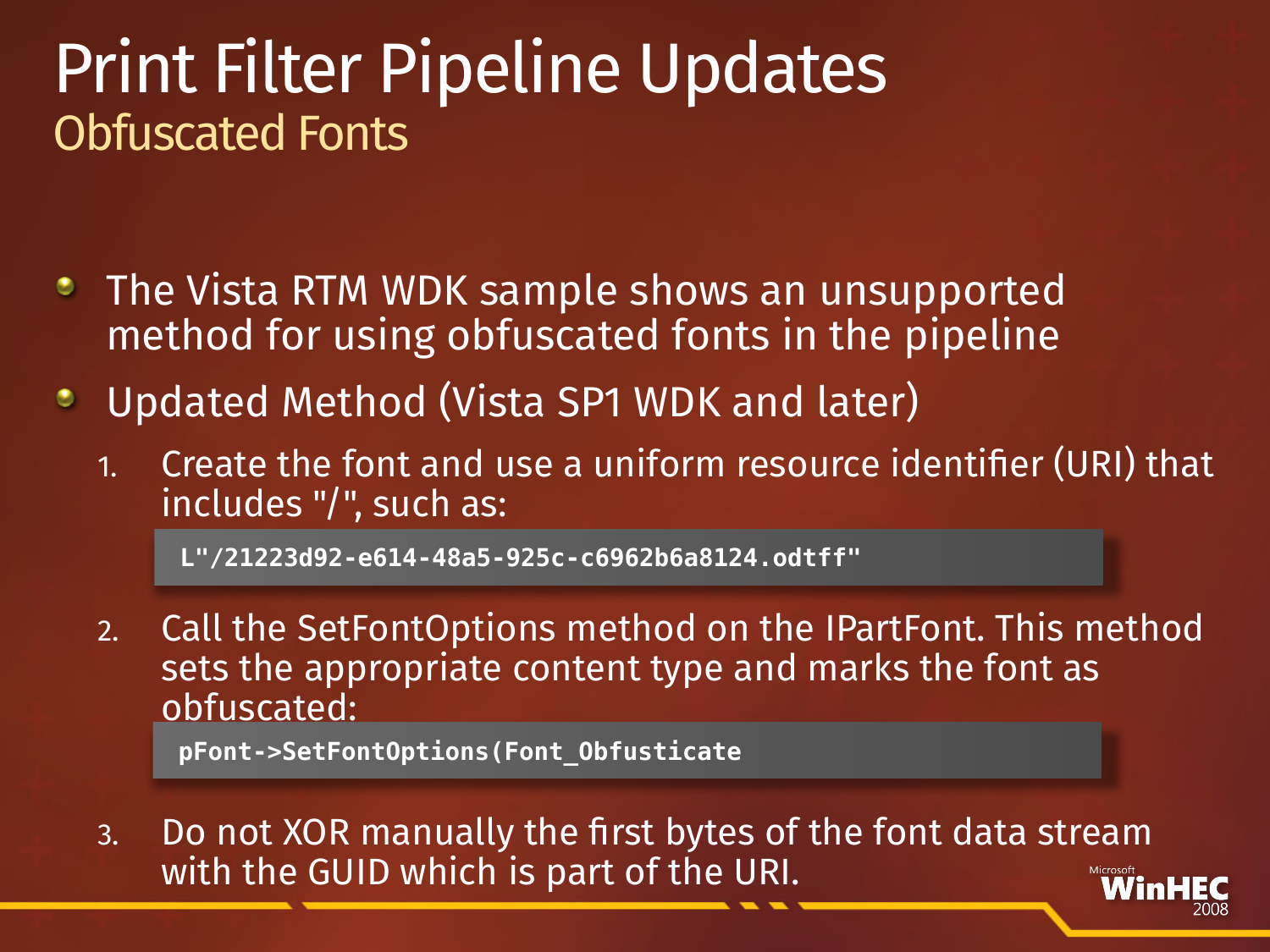

# Print Filter Pipeline Updates Obfuscated Fonts

The Vista RTM WDK sample shows an unsupported method for using obfuscated fonts in the pipeline
Updated Method (Vista SP1 WDK and later)
Create the font and use a uniform resource identifier (URI) that includes "/", such as:

Call the SetFontOptions method on the IPartFont. This method sets the appropriate content type and marks the font as obfuscated:

Do not XOR manually the first bytes of the font data stream with the GUID which is part of the URI.
L"/21223d92-e614-48a5-925c-c6962b6a8124.odtff"
pFont->SetFontOptions(Font_Obfusticate